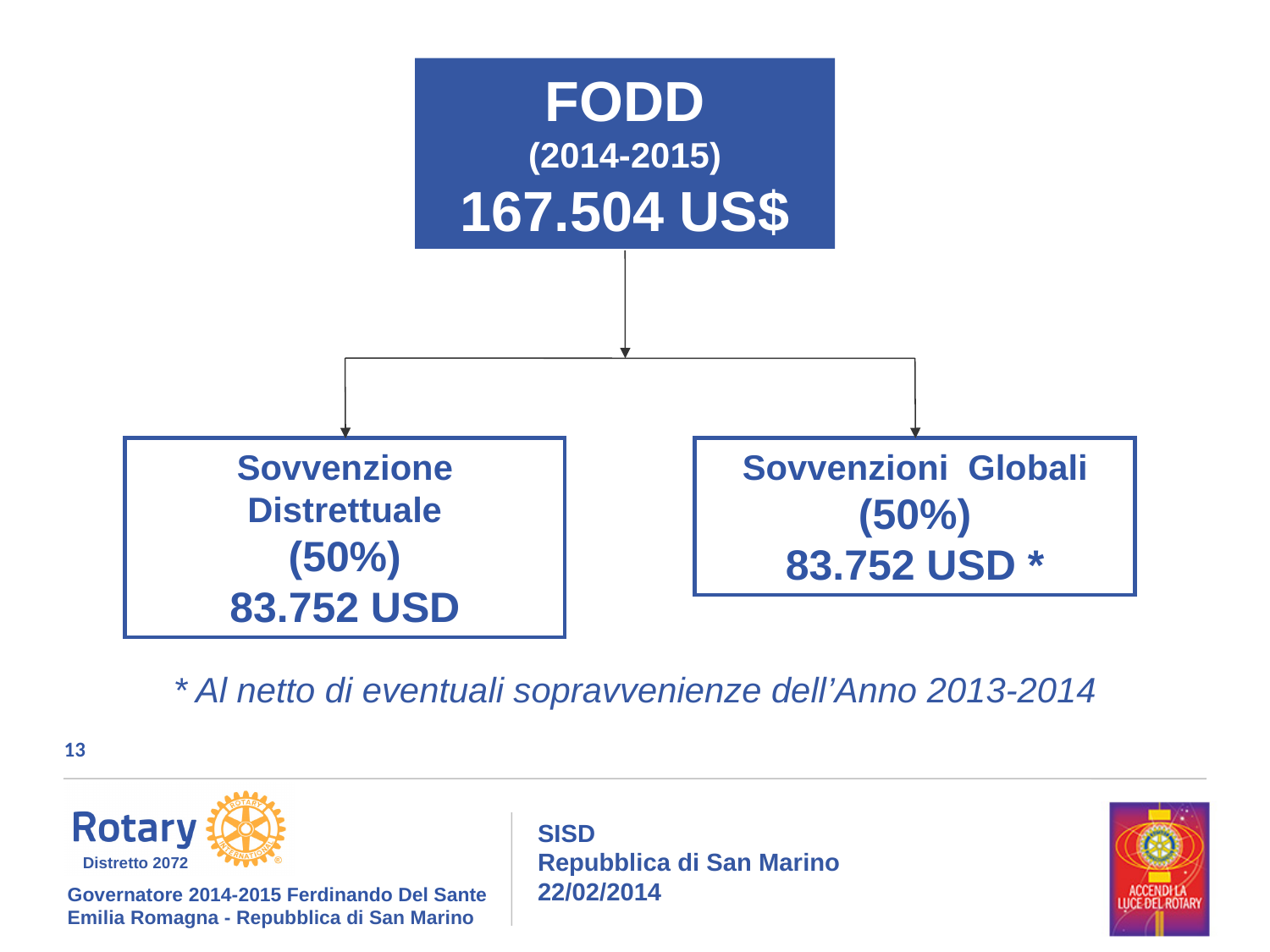

FODD
(2014-2015)
167.504 US$

Sovvenzione Distrettuale
(50%)
83.752 USD
Sovvenzioni  Globali
(50%)
83.752 USD *
* Al netto di eventuali sopravvenienze dell’Anno 2013-2014